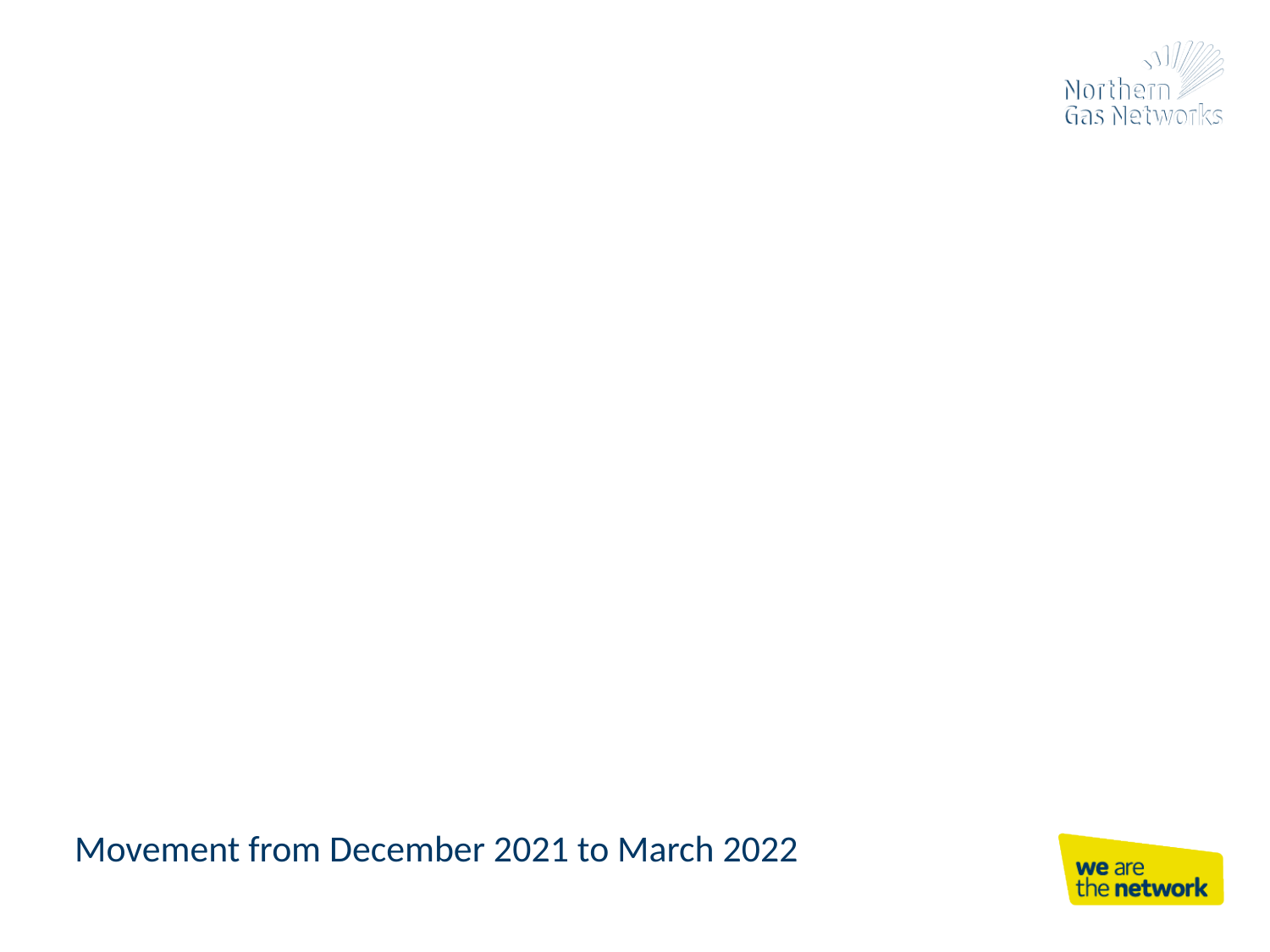

# NGN Mod186 Pricing Statement
Movement from December 2021 to March 2022